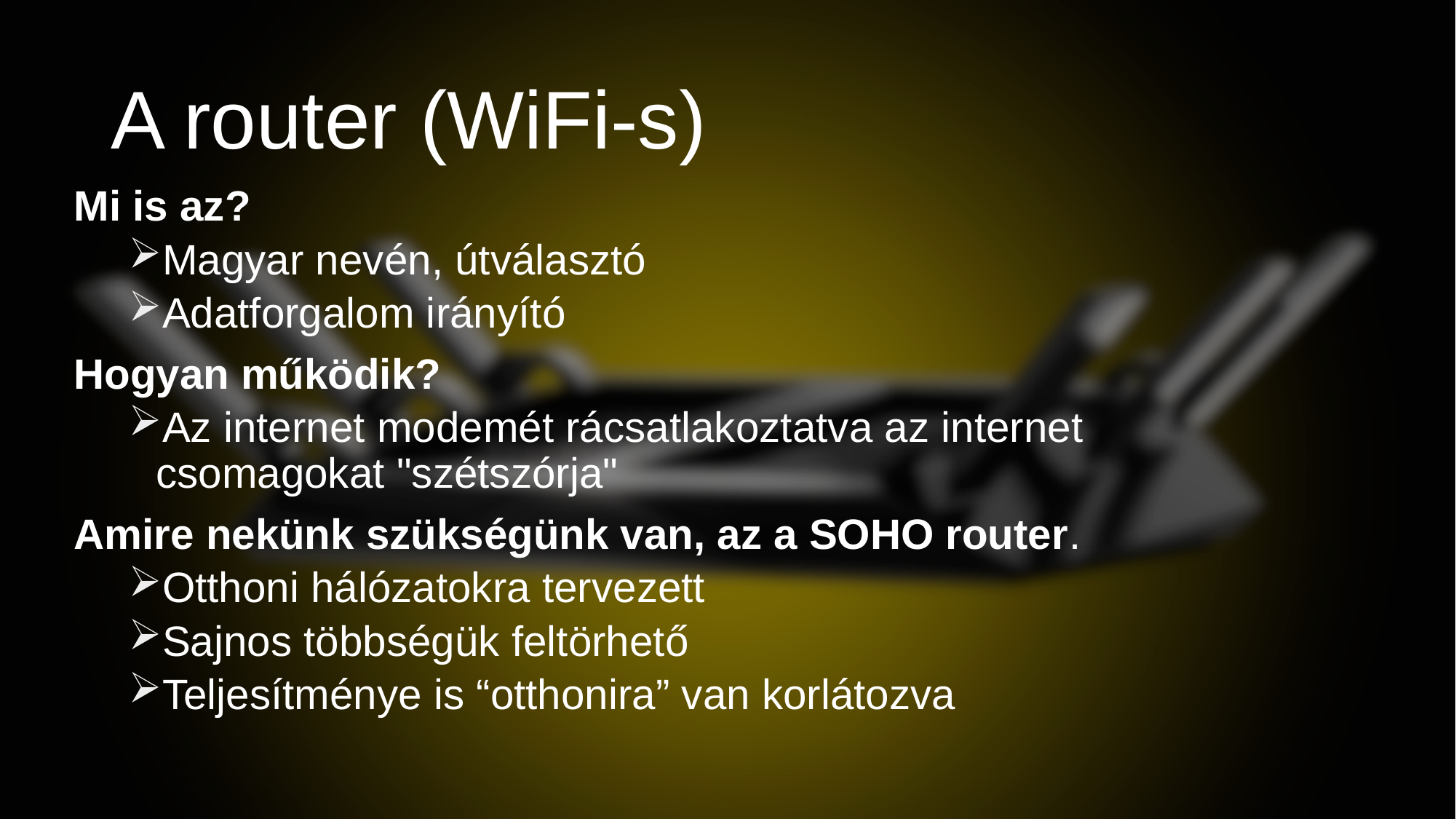

# A router (WiFi-s)
Mi is az?
Magyar nevén, útválasztó
Adatforgalom irányító
Hogyan működik?
Az internet modemét rácsatlakoztatva az internet csomagokat "szétszórja"
Amire nekünk szükségünk van, az a SOHO router.
Otthoni hálózatokra tervezett
Sajnos többségük feltörhető
Teljesítménye is “otthonira” van korlátozva